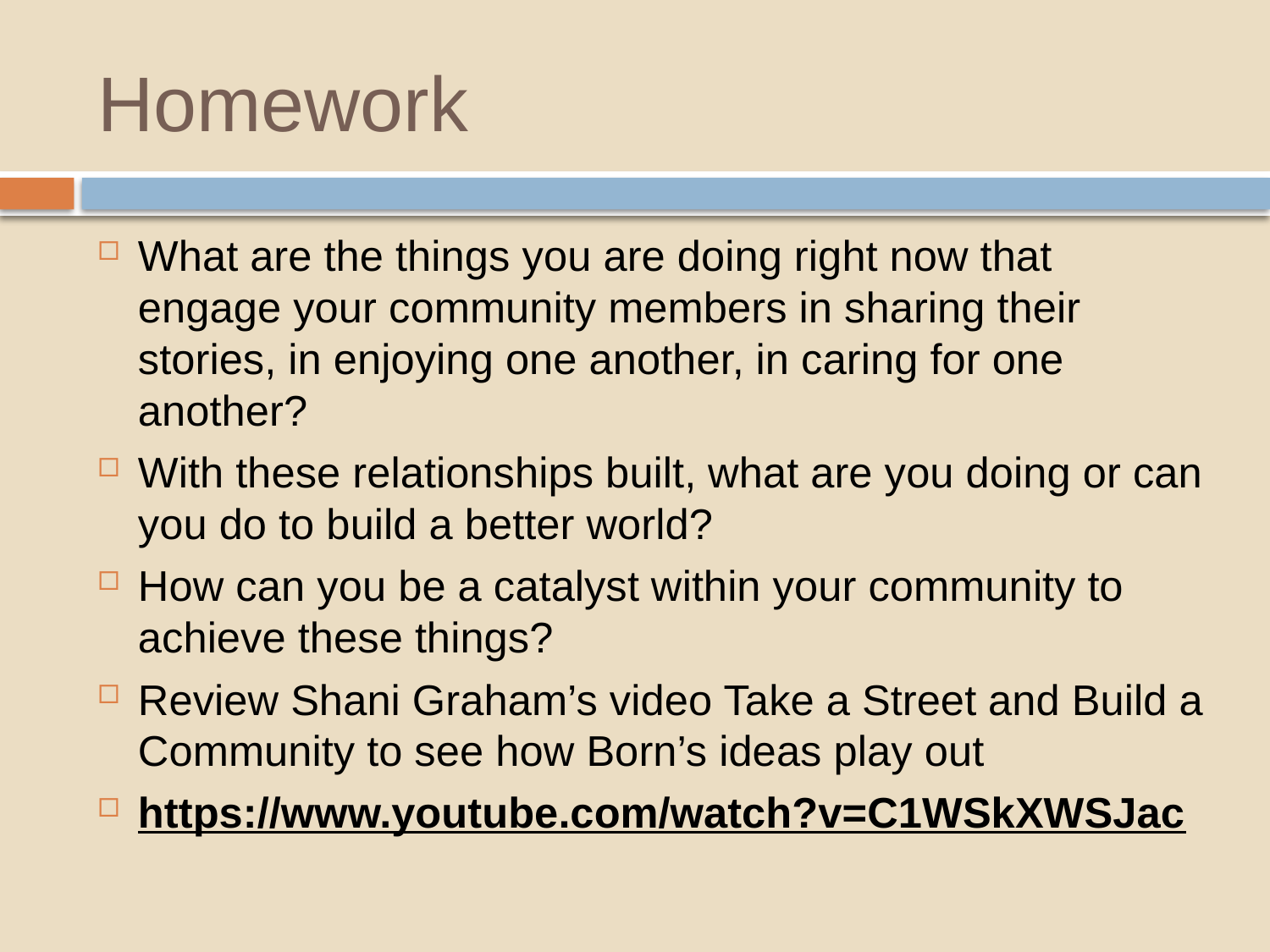

# Homework
What are the things you are doing right now that engage your community members in sharing their stories, in enjoying one another, in caring for one another?
With these relationships built, what are you doing or can you do to build a better world?
How can you be a catalyst within your community to achieve these things?
Review Shani Graham’s video Take a Street and Build a Community to see how Born’s ideas play out
https://www.youtube.com/watch?v=C1WSkXWSJac